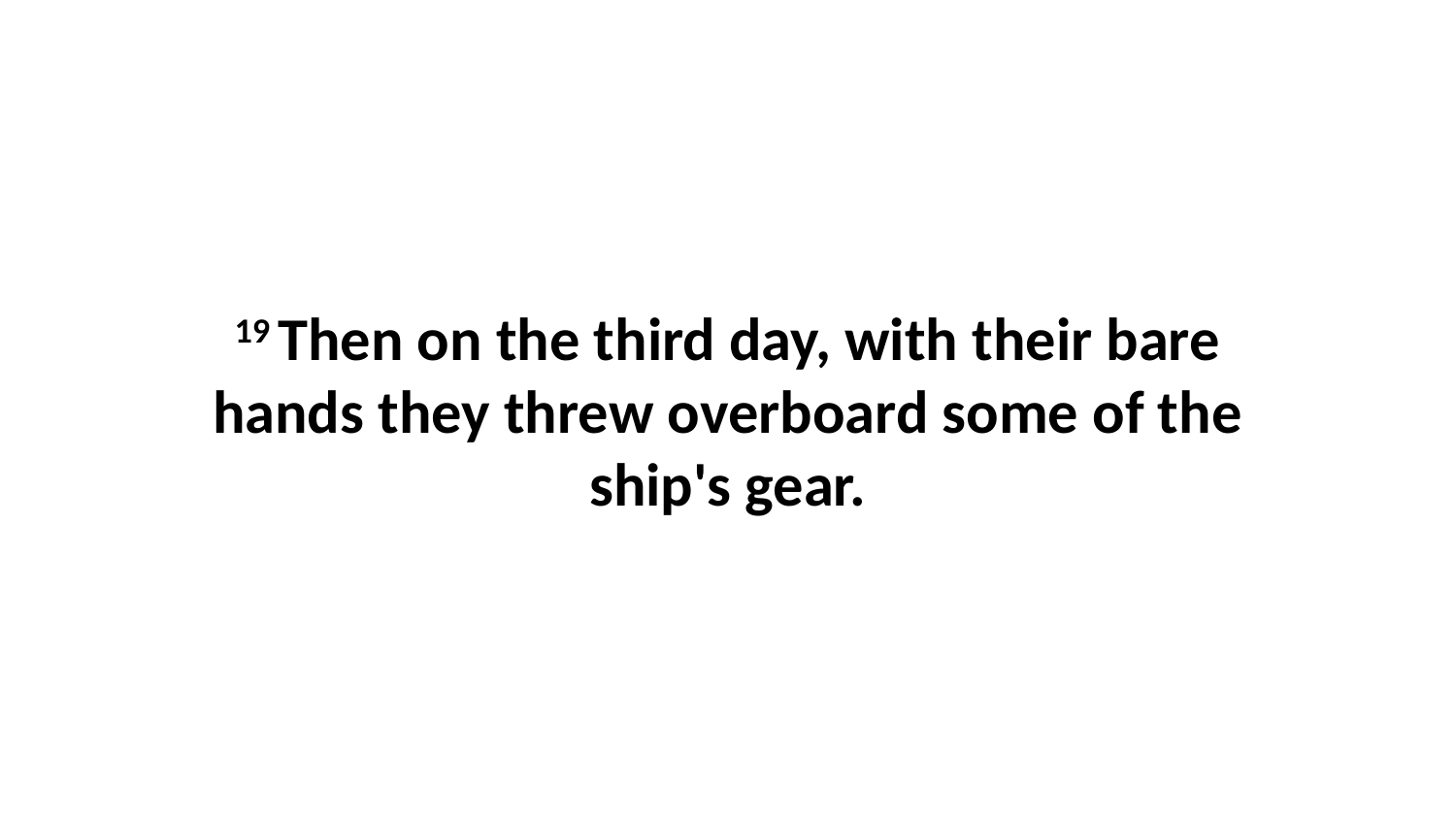

19 Then on the third day, with their bare hands they threw overboard some of the ship's gear.